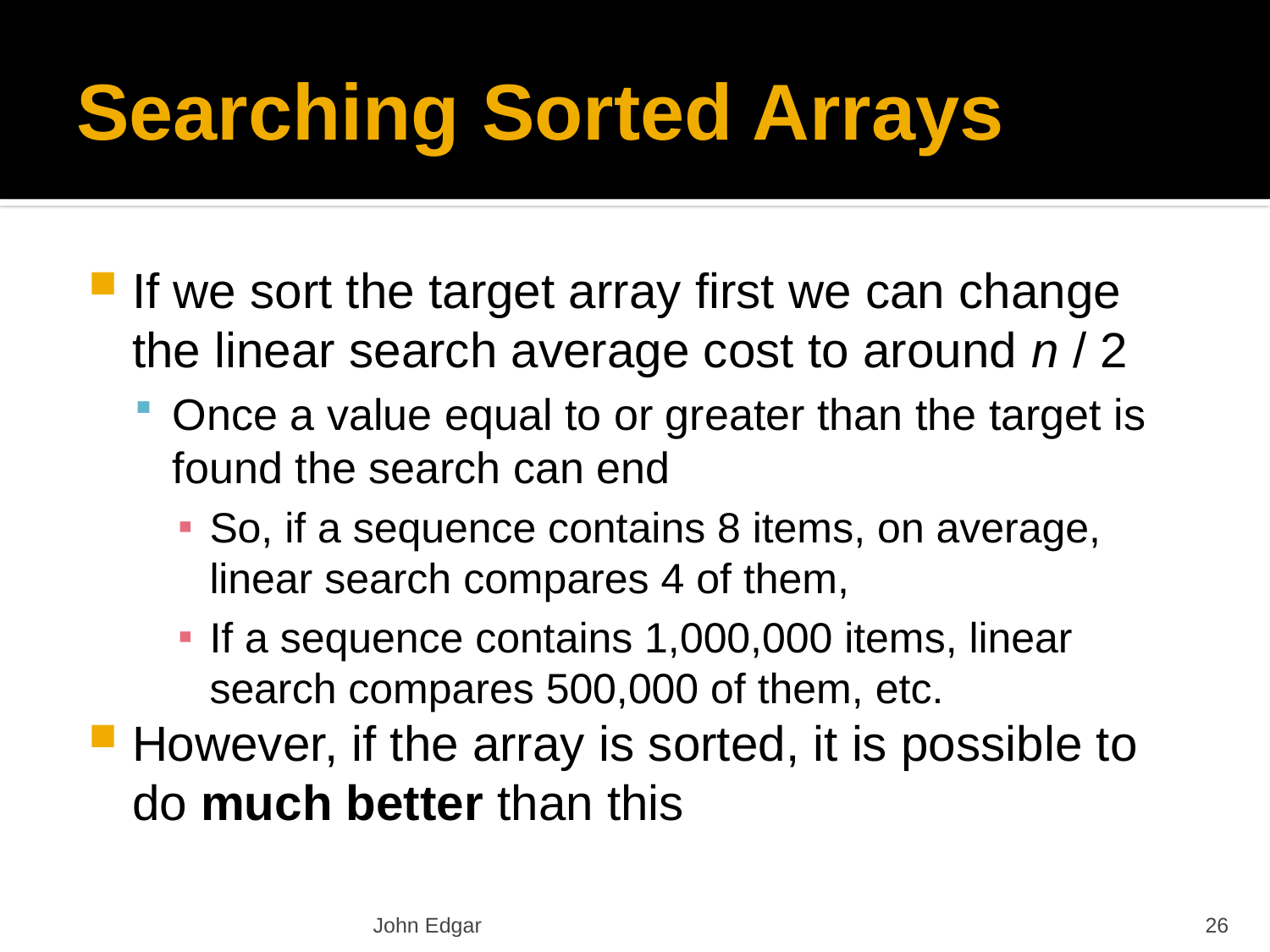

# Searching Sorted Arrays
If we sort the target array first we can change the linear search average cost to around n / 2
Once a value equal to or greater than the target is found the search can end
So, if a sequence contains 8 items, on average, linear search compares 4 of them,
If a sequence contains 1,000,000 items, linear search compares 500,000 of them, etc.
However, if the array is sorted, it is possible to do much better than this
John Edgar
26